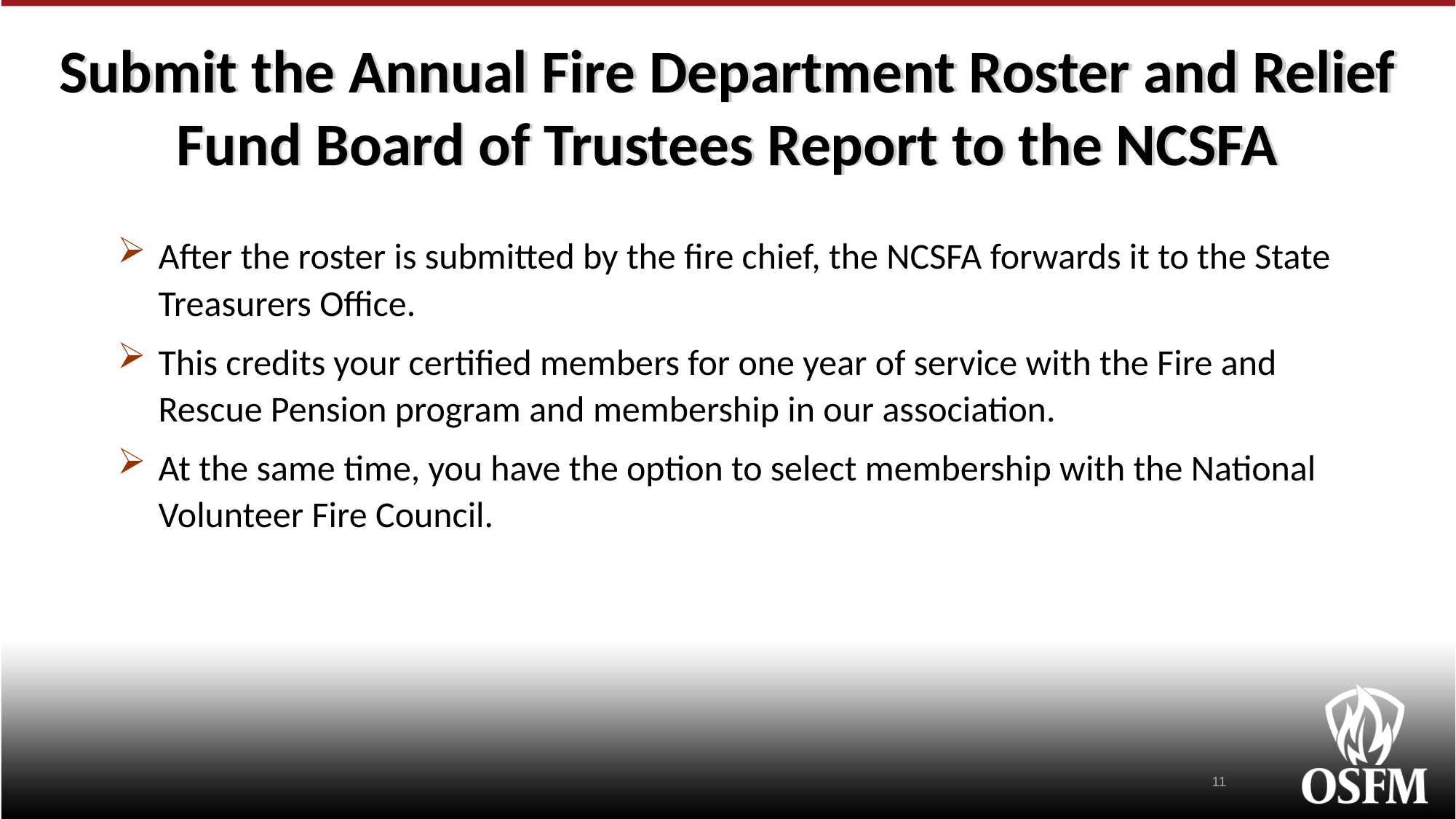

# Submit the Annual Fire Department Roster and Relief Fund Board of Trustees Report to the NCSFA
After the roster is submitted by the fire chief, the NCSFA forwards it to the State Treasurers Office.
This credits your certified members for one year of service with the Fire and Rescue Pension program and membership in our association.
At the same time, you have the option to select membership with the National Volunteer Fire Council.

11